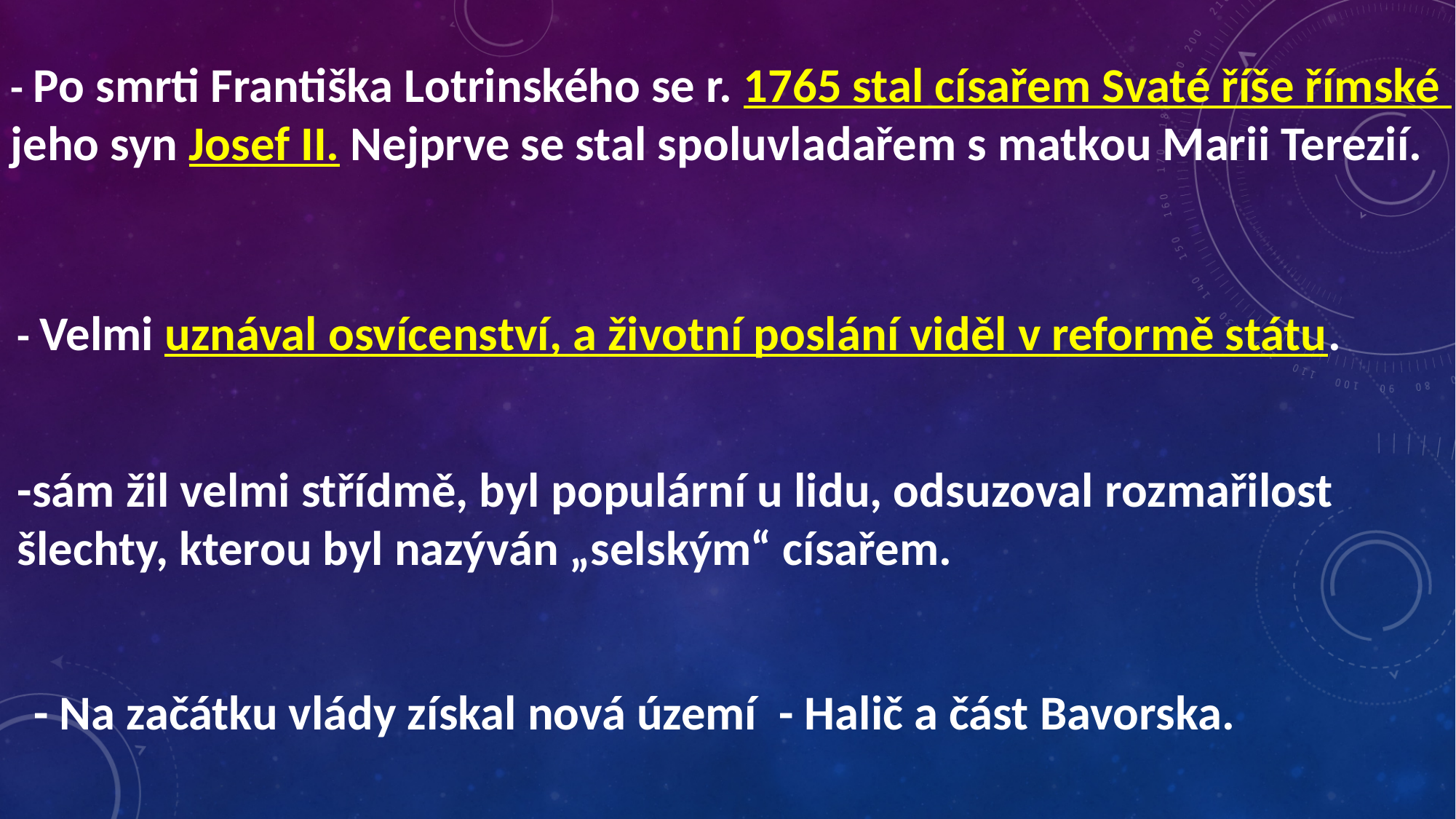

- Po smrti Františka Lotrinského se r. 1765 stal císařem Svaté říše římské  jeho syn Josef II. Nejprve se stal spoluvladařem s matkou Marii Terezií.
- Velmi uznával osvícenství, a životní poslání viděl v reformě státu.
-sám žil velmi střídmě, byl populární u lidu, odsuzoval rozmařilost šlechty, kterou byl nazýván „selským“ císařem.
- Na začátku vlády získal nová území  - Halič a část Bavorska.